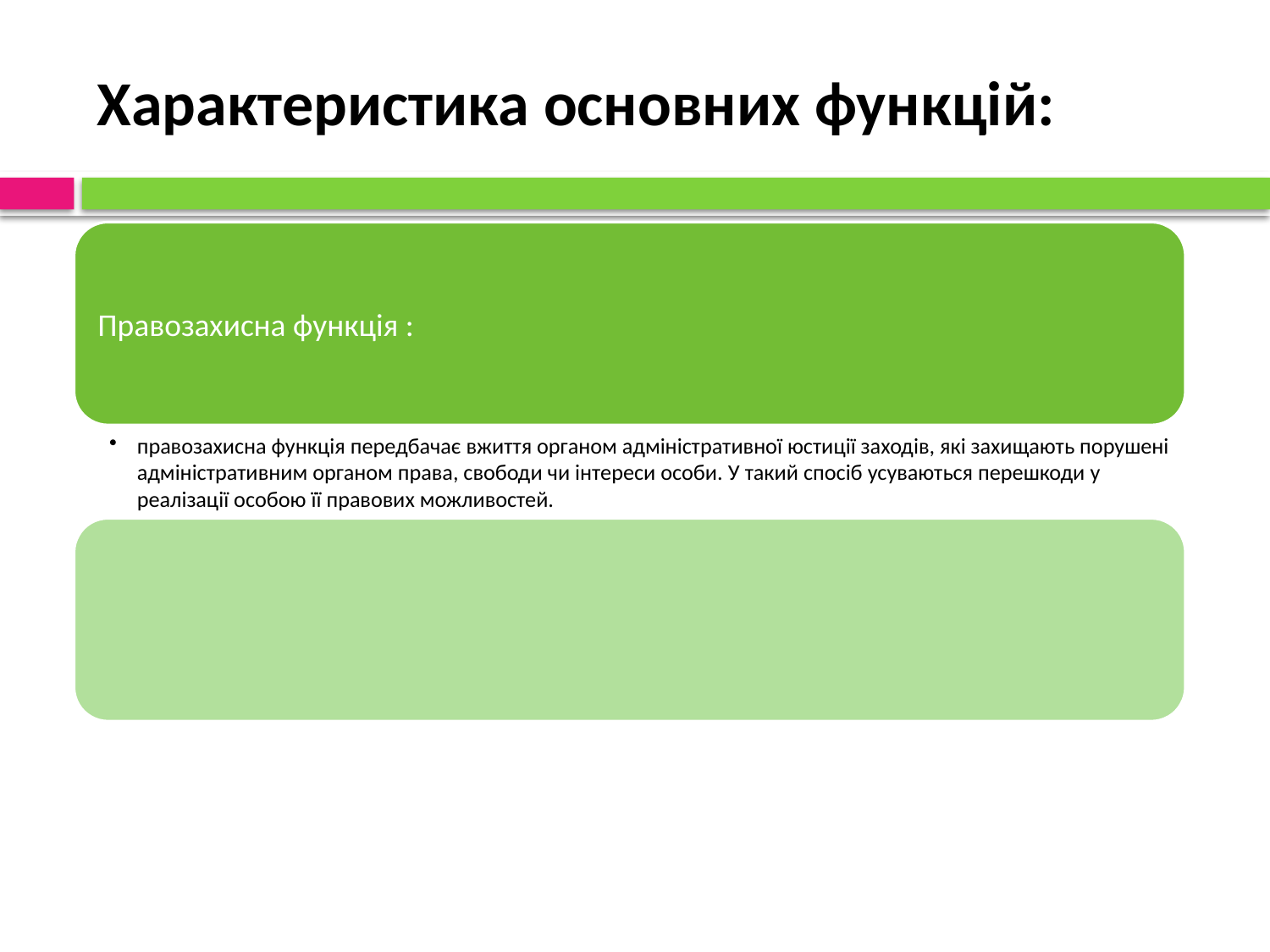

# Характеристика основних функцій:
Правозахисна функція :
правозахисна функція передбачає вжиття органом адміністративної юстиції заходів, які захищають порушені адміністративним органом права, свободи чи інтереси особи. У такий спосіб усуваються перешкоди у реалізації особою її правових можливостей.